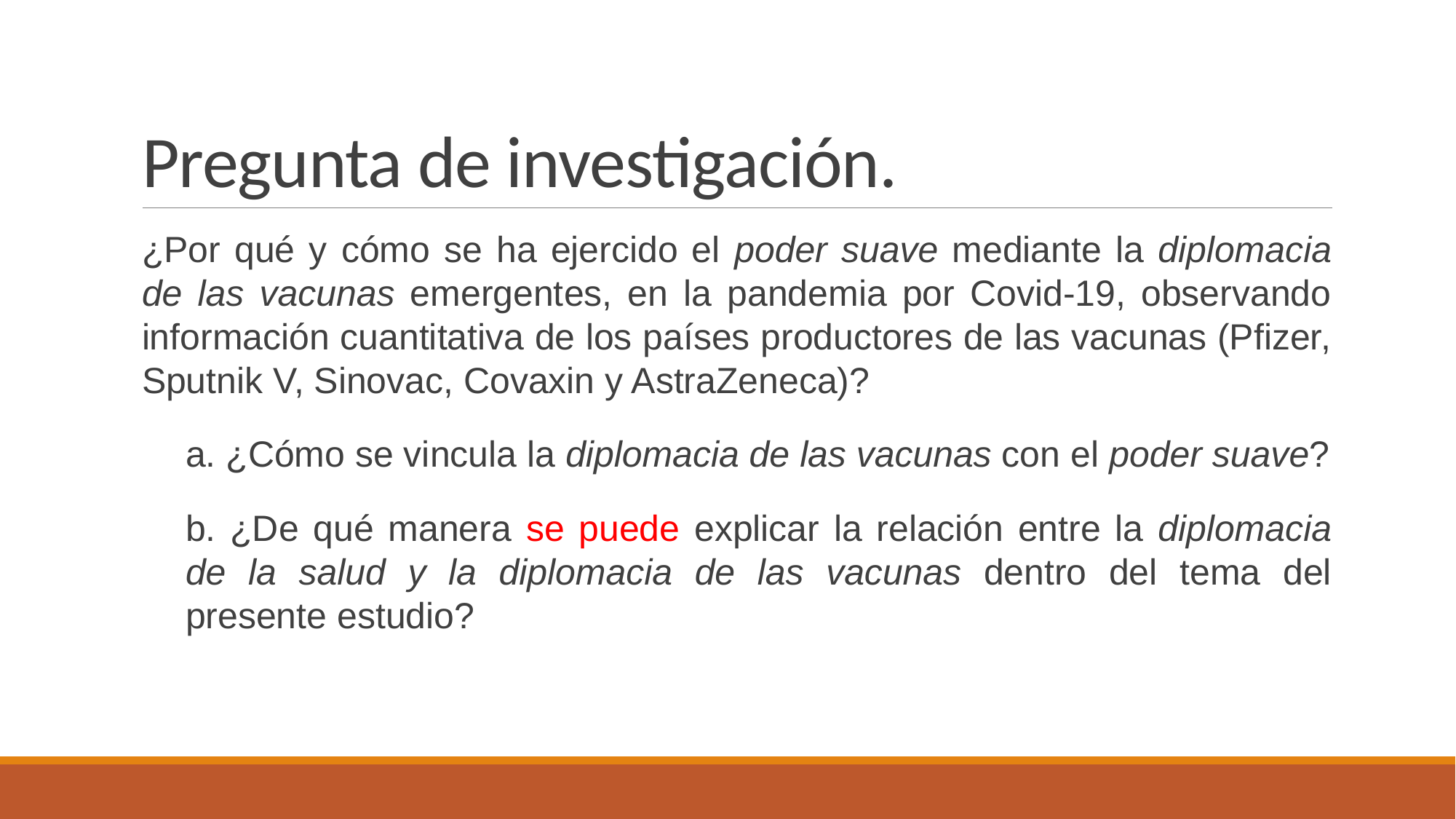

# Pregunta de investigación.
¿Por qué y cómo se ha ejercido el poder suave mediante la diplomacia de las vacunas emergentes, en la pandemia por Covid-19, observando información cuantitativa de los países productores de las vacunas (Pfizer, Sputnik V, Sinovac, Covaxin y AstraZeneca)?
a. ¿Cómo se vincula la diplomacia de las vacunas con el poder suave?
b. ¿De qué manera se puede explicar la relación entre la diplomacia de la salud y la diplomacia de las vacunas dentro del tema del presente estudio?